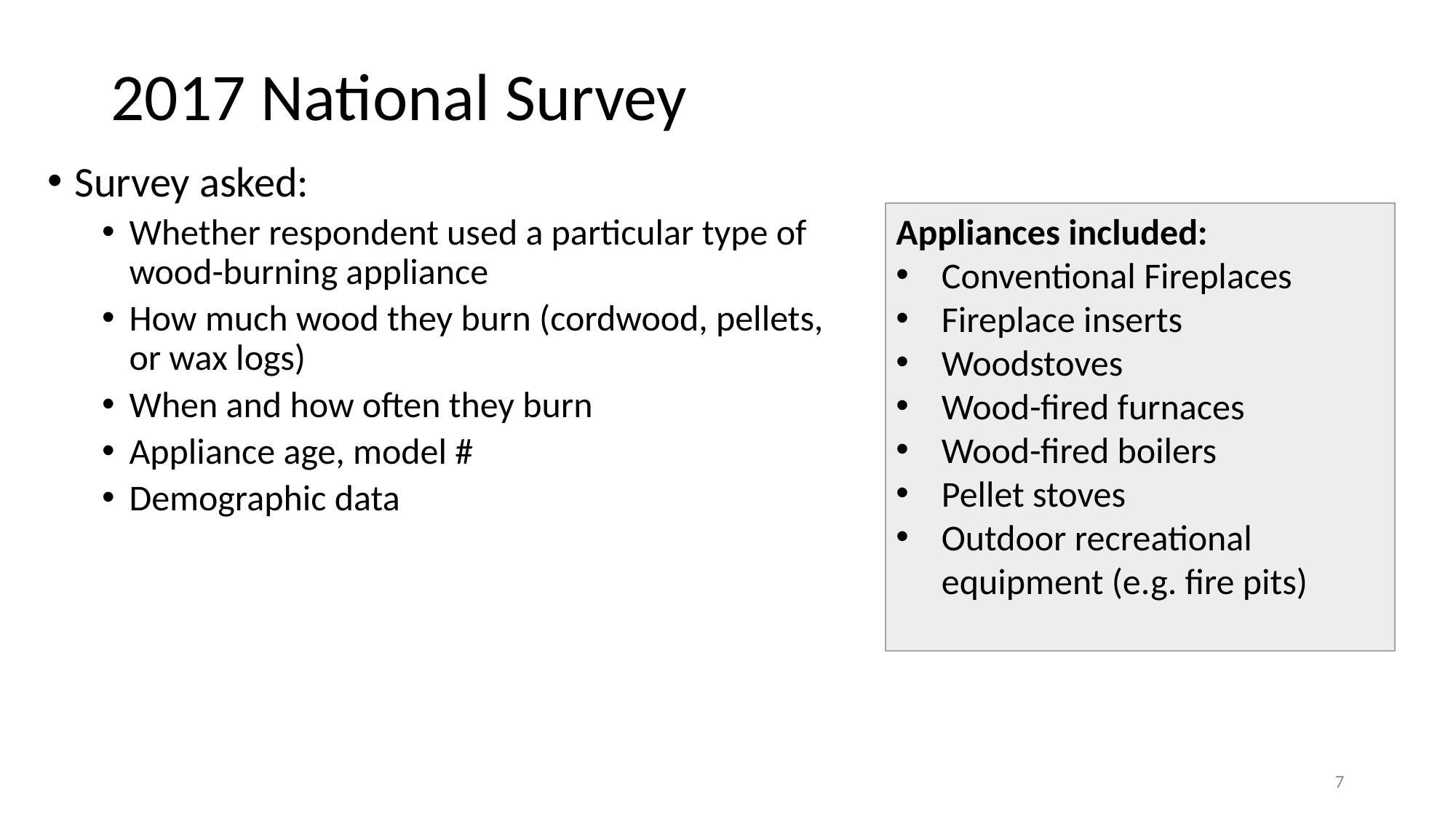

# 2017 National Survey
Survey asked:
Whether respondent used a particular type of wood-burning appliance
How much wood they burn (cordwood, pellets, or wax logs)
When and how often they burn
Appliance age, model #
Demographic data

Appliances included:
Conventional Fireplaces
Fireplace inserts
Woodstoves
Wood-fired furnaces
Wood-fired boilers
Pellet stoves
Outdoor recreational equipment (e.g. fire pits)

7